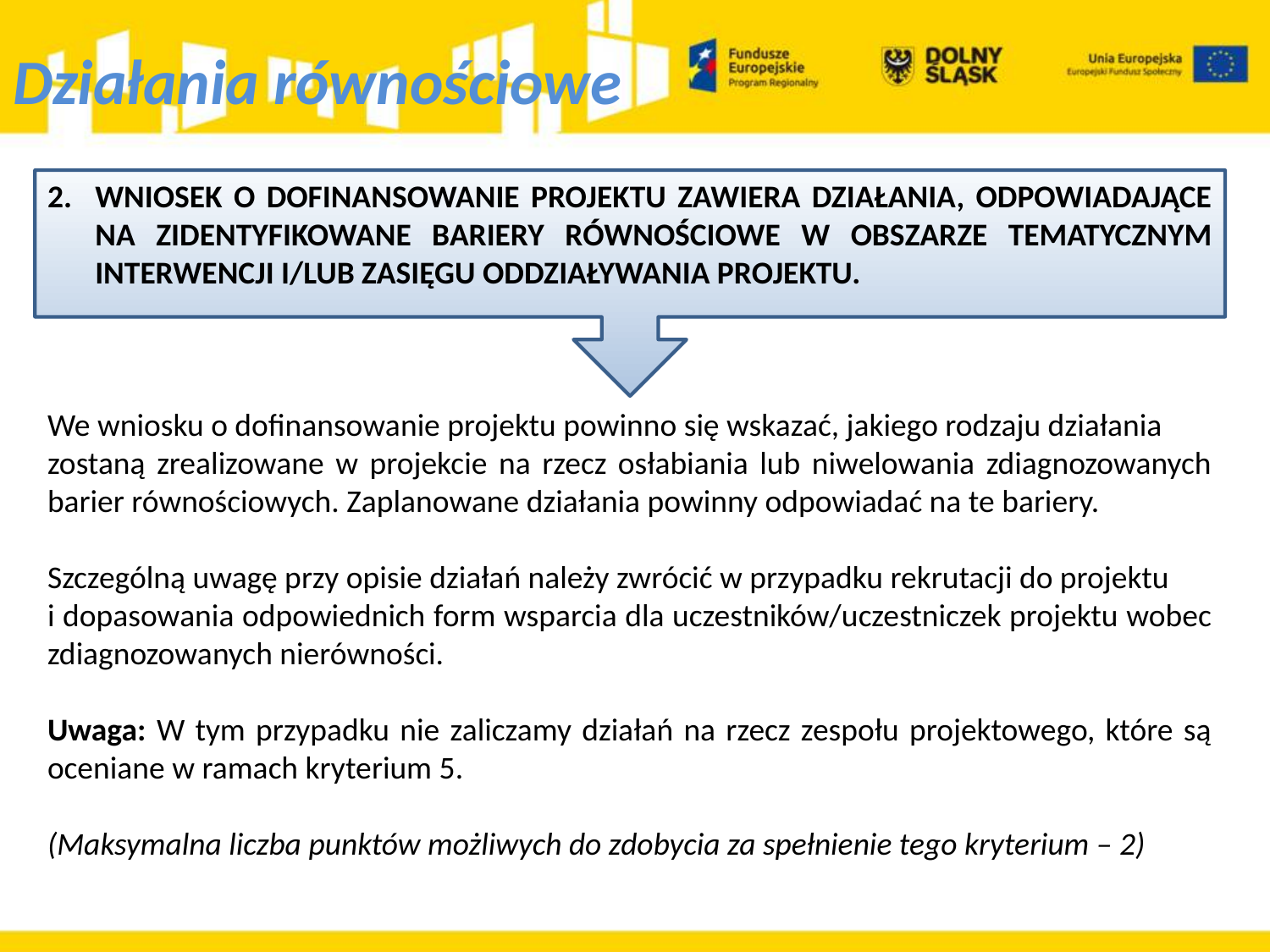

Działania równościowe

WNIOSEK O DOFINANSOWANIE PROJEKTU ZAWIERA DZIAŁANIA, ODPOWIADAJĄCE NA ZIDENTYFIKOWANE BARIERY RÓWNOŚCIOWE W OBSZARZE TEMATYCZNYM INTERWENCJI I/LUB ZASIĘGU ODDZIAŁYWANIA PROJEKTU.

We wniosku o dofinansowanie projektu powinno się wskazać, jakiego rodzaju działania
zostaną zrealizowane w projekcie na rzecz osłabiania lub niwelowania zdiagnozowanych barier równościowych. Zaplanowane działania powinny odpowiadać na te bariery.

Szczególną uwagę przy opisie działań należy zwrócić w przypadku rekrutacji do projektu
i dopasowania odpowiednich form wsparcia dla uczestników/uczestniczek projektu wobec zdiagnozowanych nierówności.

Uwaga: W tym przypadku nie zaliczamy działań na rzecz zespołu projektowego, które są oceniane w ramach kryterium 5.

(Maksymalna liczba punktów możliwych do zdobycia za spełnienie tego kryterium – 2)